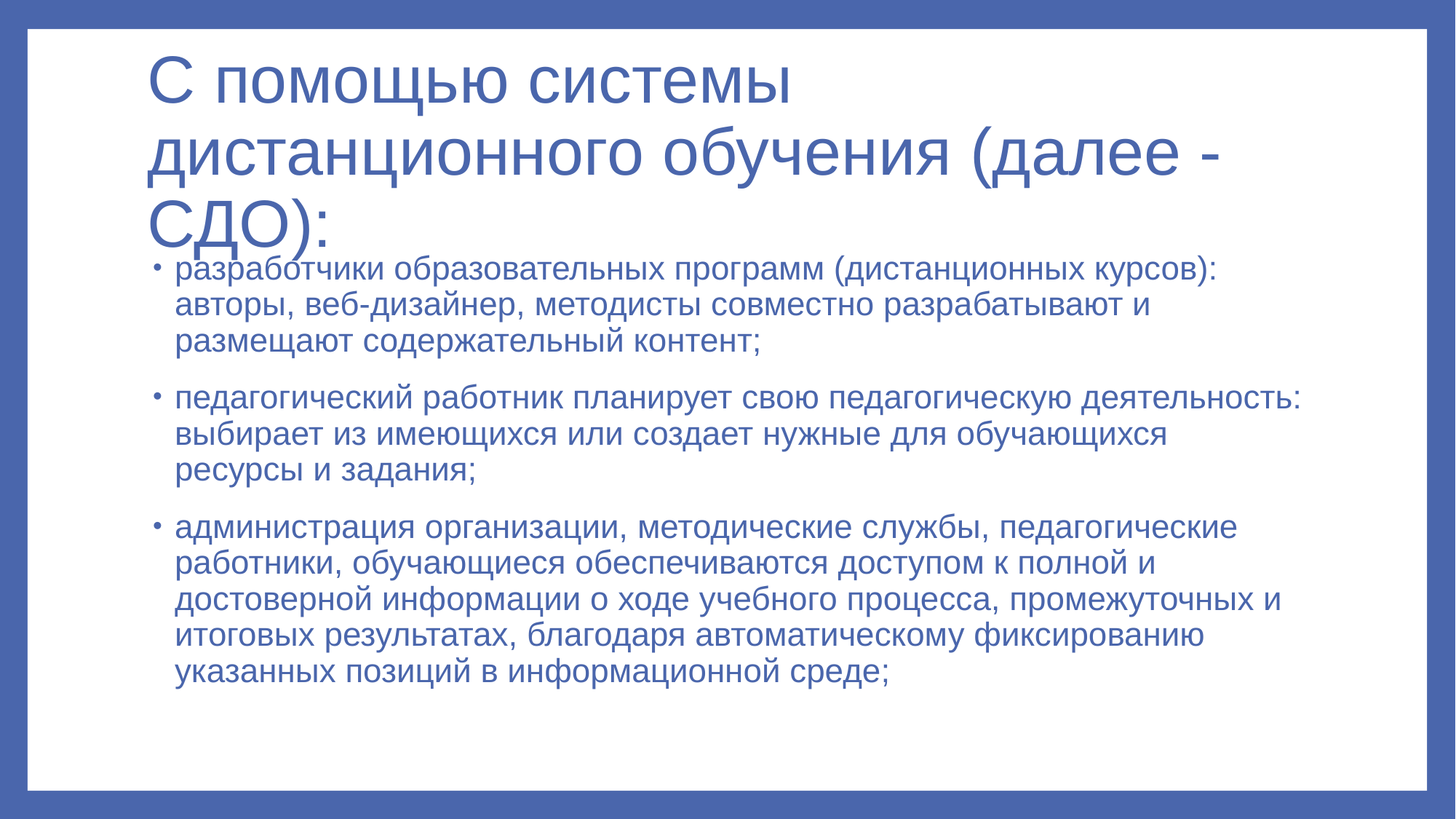

# С помощью системы дистанционного обучения (далее - СДО):
разработчики образовательных программ (дистанционных курсов): авторы, веб-дизайнер, методисты совместно разрабатывают и размещают содержательный контент;
педагогический работник планирует свою педагогическую деятельность: выбирает из имеющихся или создает нужные для обучающихся ресурсы и задания;
администрация организации, методические службы, педагогические работники, обучающиеся обеспечиваются доступом к полной и достоверной информации о ходе учебного процесса, промежуточных и итоговых результатах, благодаря автоматическому фиксированию указанных позиций в информационной среде;